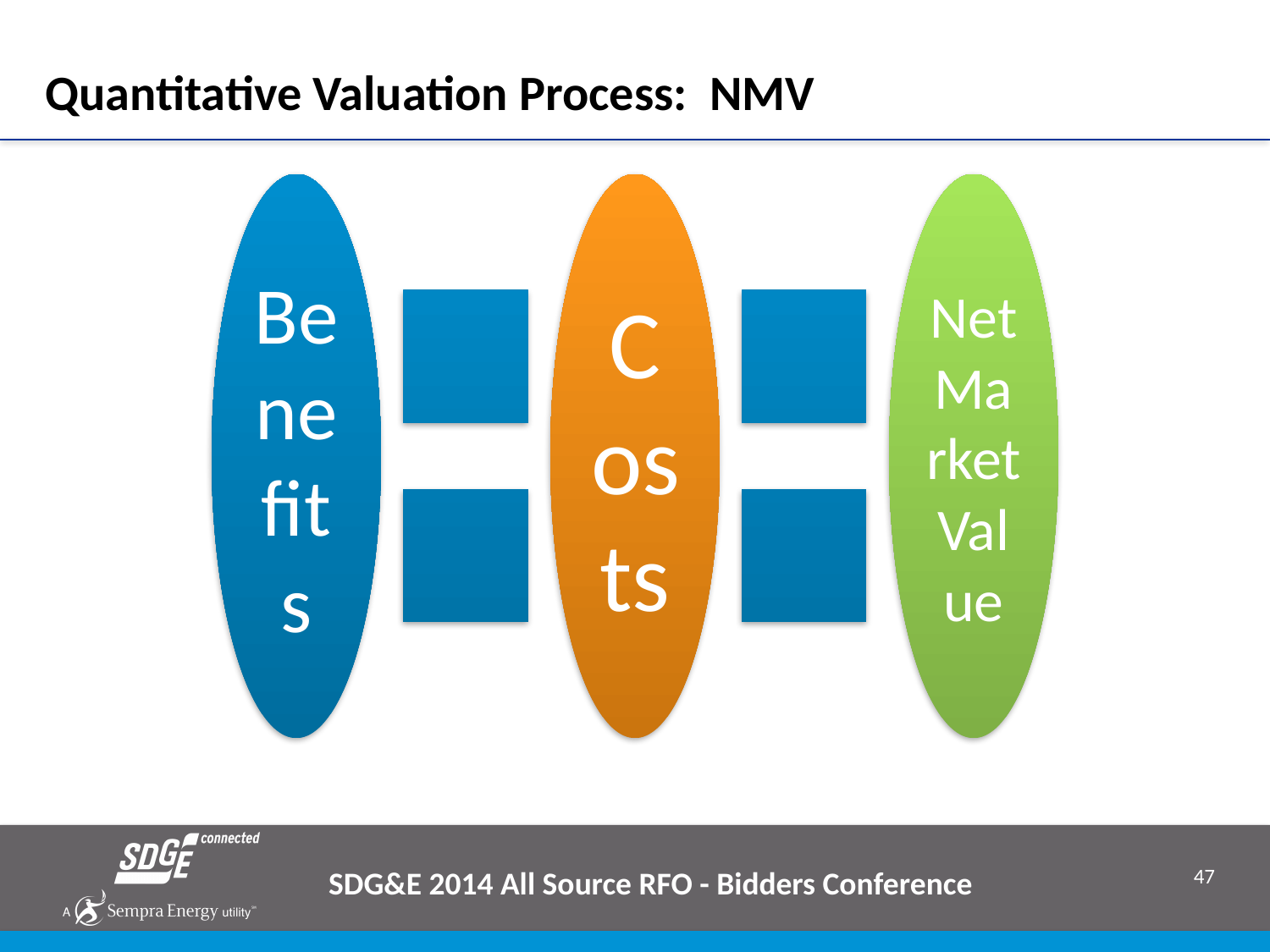

# Quantitative Valuation Process:  NMV
Benefits
Costs
Net Market Value
SDG&E 2014 All Source RFO - Bidders Conference